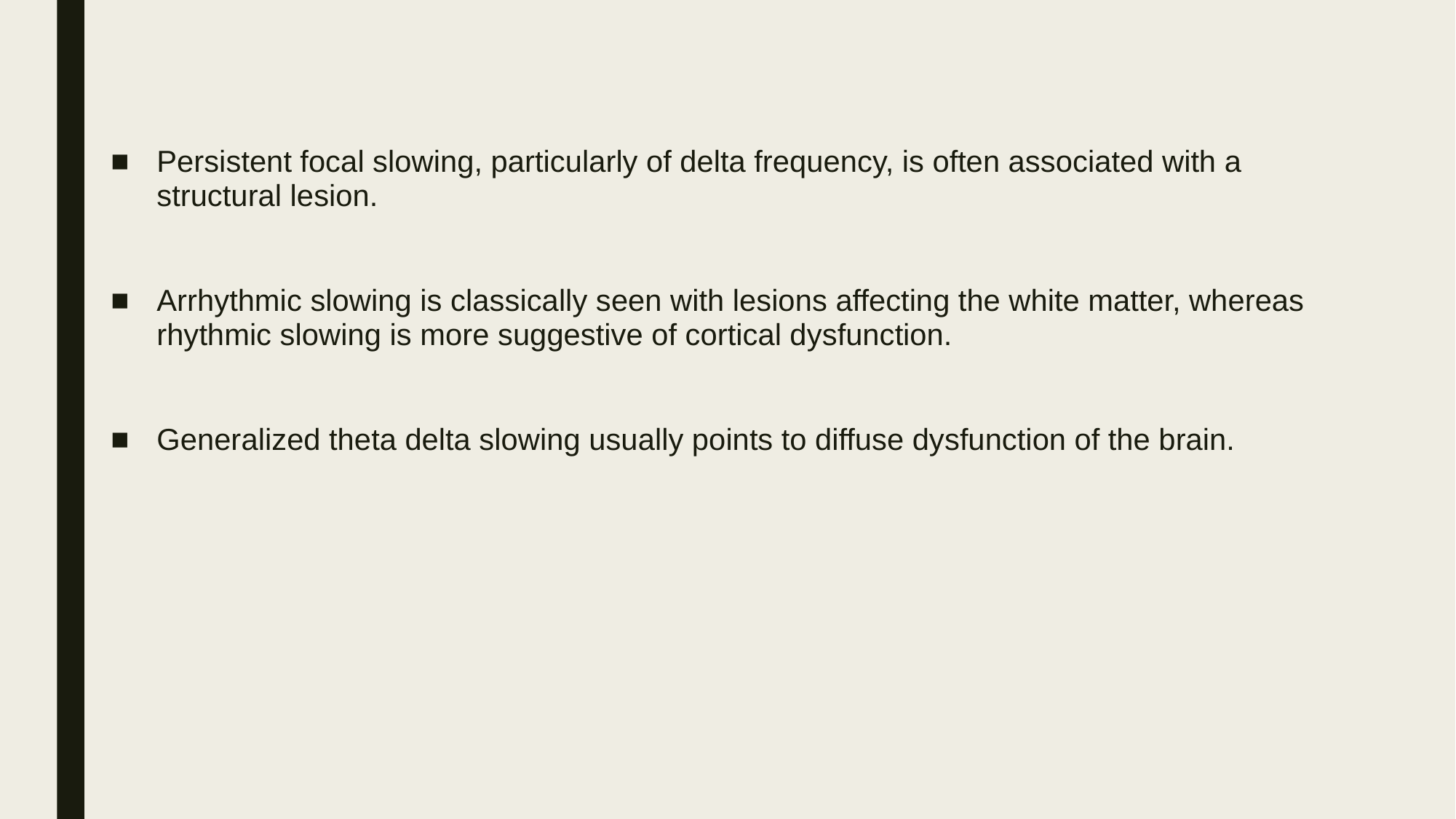

Persistent focal slowing, particularly of delta frequency, is often associated with a structural lesion.

Arrhythmic slowing is classically seen with lesions affecting the white matter, whereas rhythmic slowing is more suggestive of cortical dysfunction.

Generalized theta delta slowing usually points to diffuse dysfunction of the brain.